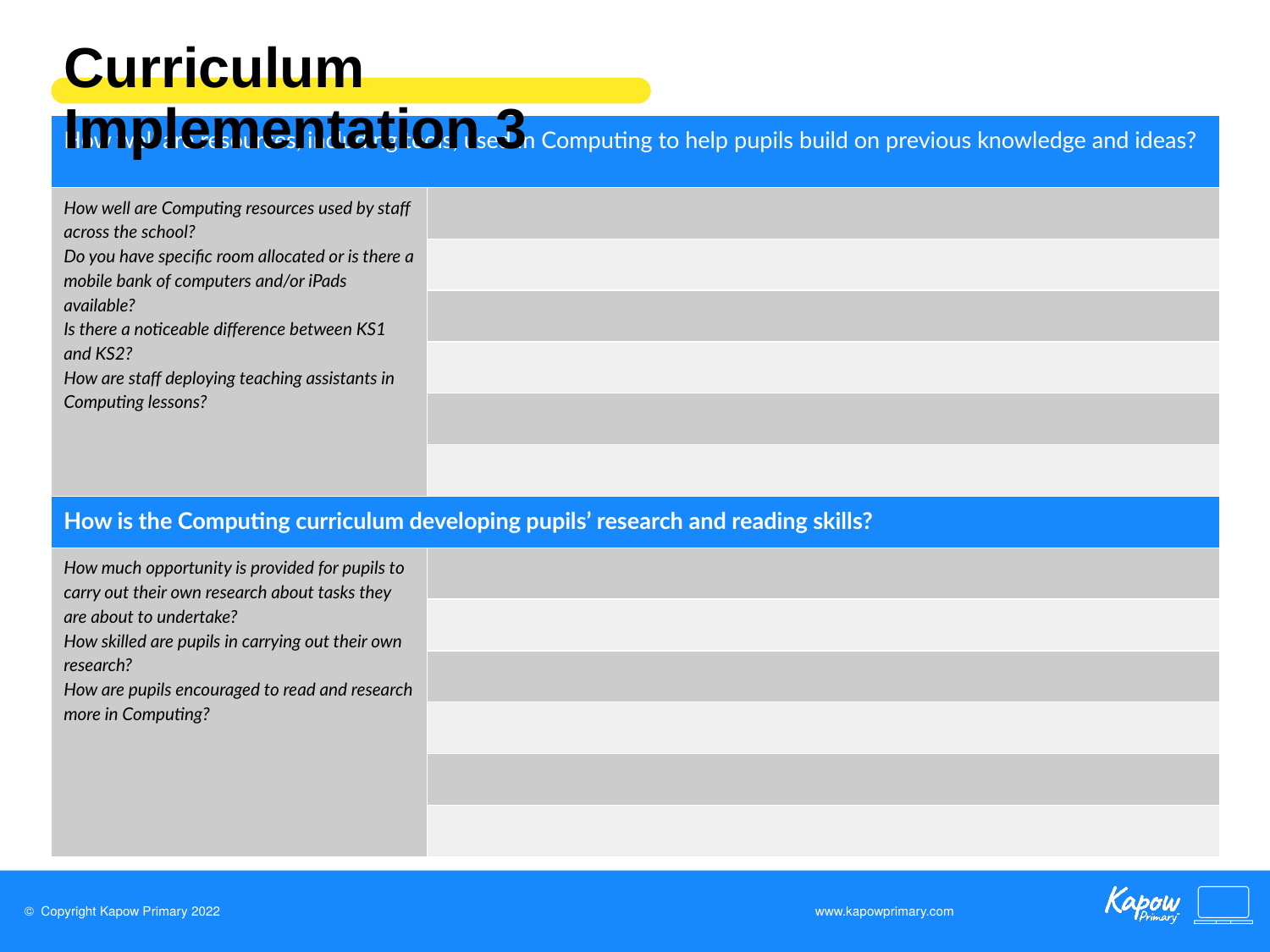

Curriculum Implementation 3

| How well are resources, including tools, used in Computing to help pupils build on previous knowledge and ideas? |  |
| --- | --- |
| How well are Computing resources used by staff across the school? Do you have specific room allocated or is there a mobile bank of computers and/or iPads available? Is there a noticeable difference between KS1 and KS2? How are staff deploying teaching assistants in Computing lessons? |  |
|  |  |
|  |  |
|  |  |
|  |  |
|  |  |
| How is the Computing curriculum developing pupils’ research and reading skills? |  |
| How much opportunity is provided for pupils to carry out their own research about tasks they are about to undertake? How skilled are pupils in carrying out their own research? How are pupils encouraged to read and research more in Computing? |  |
|  |  |
|  |  |
|  |  |
|  |  |
|  |  |